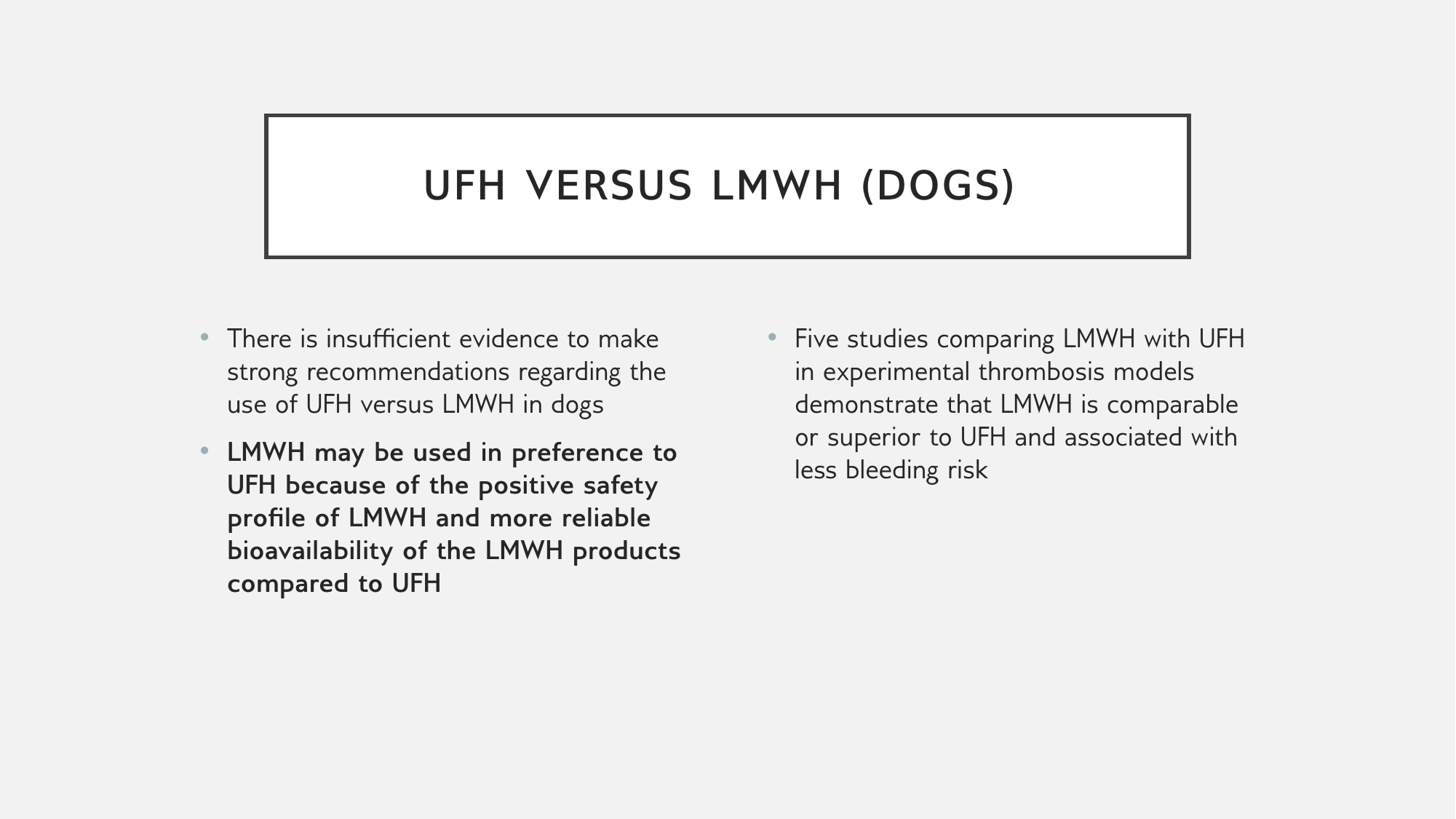

# UFH versus LMWH (dogs)
There is insufficient evidence to make strong recommendations regarding the use of UFH versus LMWH in dogs
LMWH may be used in preference to UFH because of the positive safety profile of LMWH and more reliable bioavailability of the LMWH products compared to UFH

Five studies comparing LMWH with UFH in experimental thrombosis models demonstrate that LMWH is comparable or superior to UFH and associated with less bleeding risk